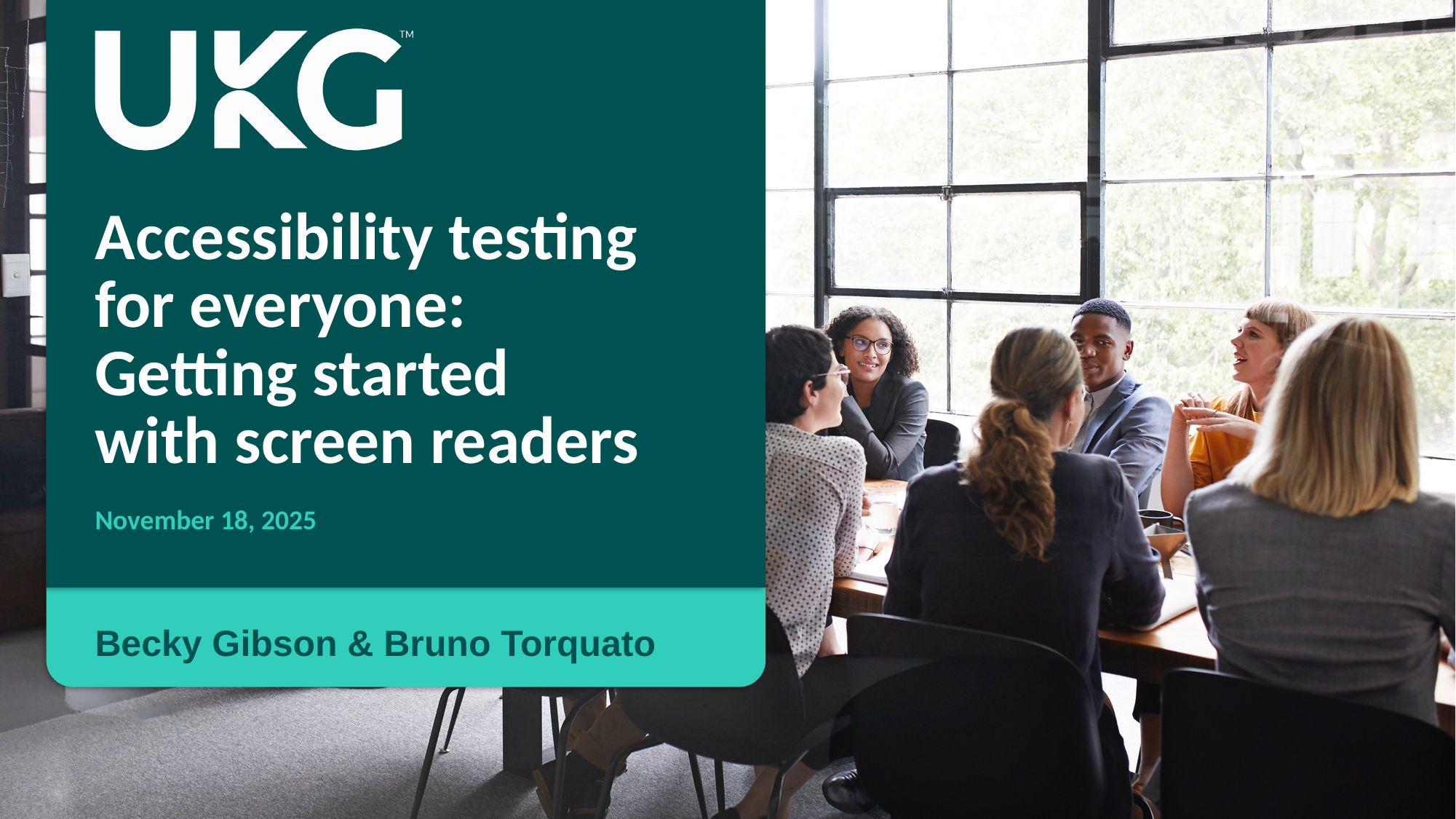

# Accessibility testing for everyone: Getting started with screen readers
November 18, 2025
Becky Gibson & Bruno Torquato